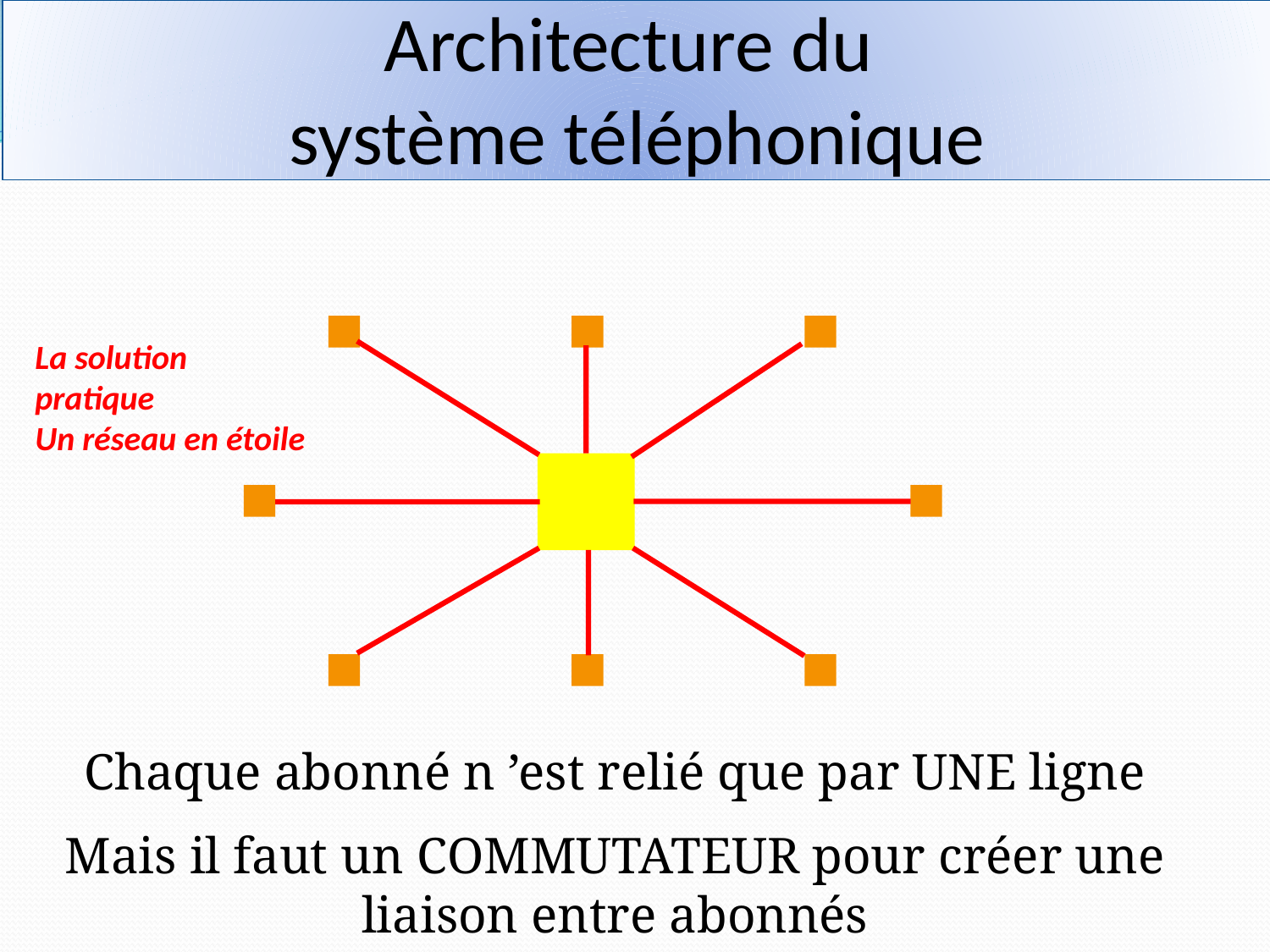

Architecture du
système téléphonique
# La solution pratique Un réseau en étoile

Chaque abonné n ’est relié que par UNE ligne
Mais il faut un COMMUTATEUR pour créer une liaison entre abonnés